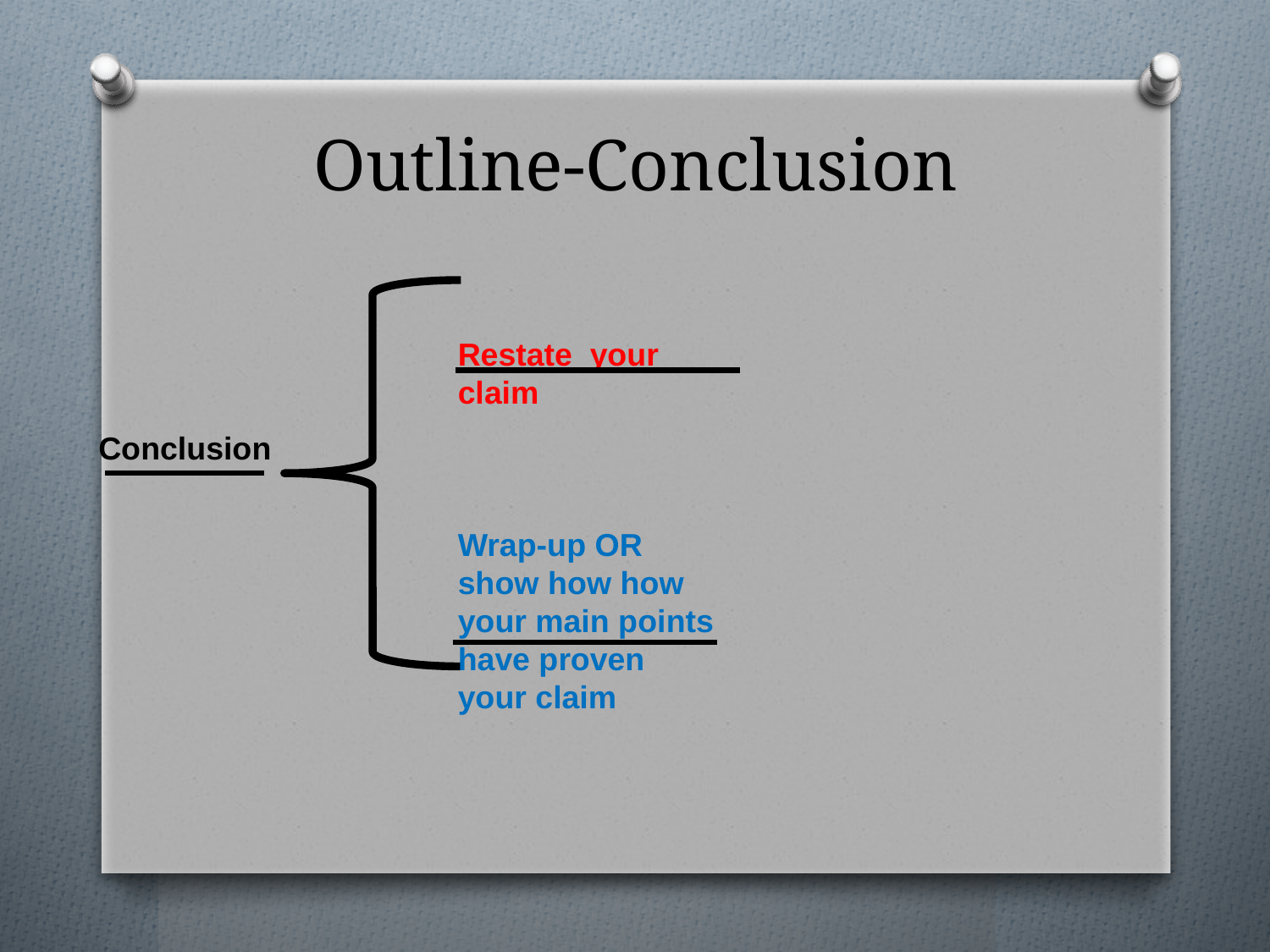

# Outline-Conclusion

Restate  your claim

Wrap-up OR show how how your main points have proven your claim

Conclusion